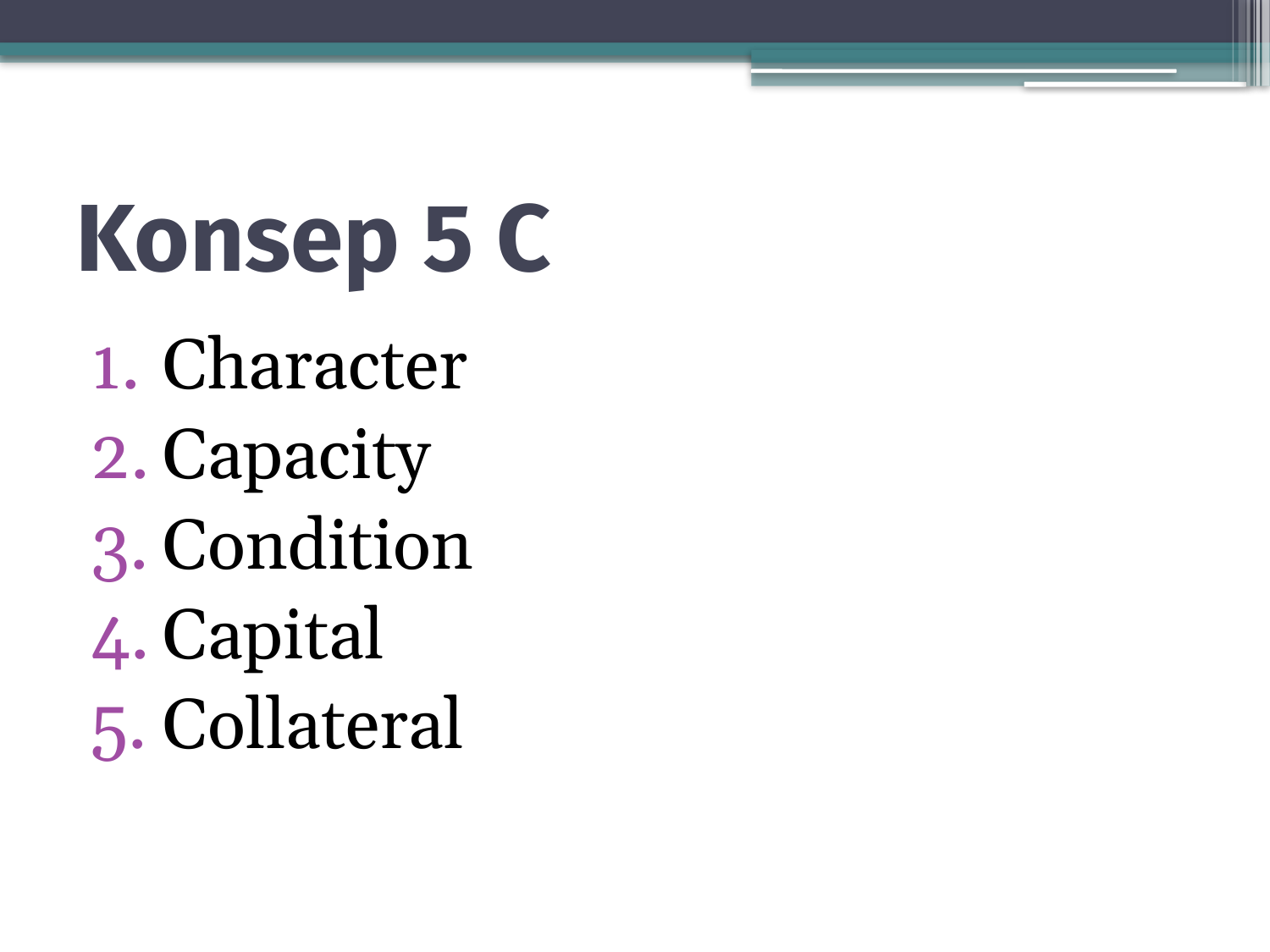

# Konsep 5 C
Character
Capacity
Condition
Capital
Collateral